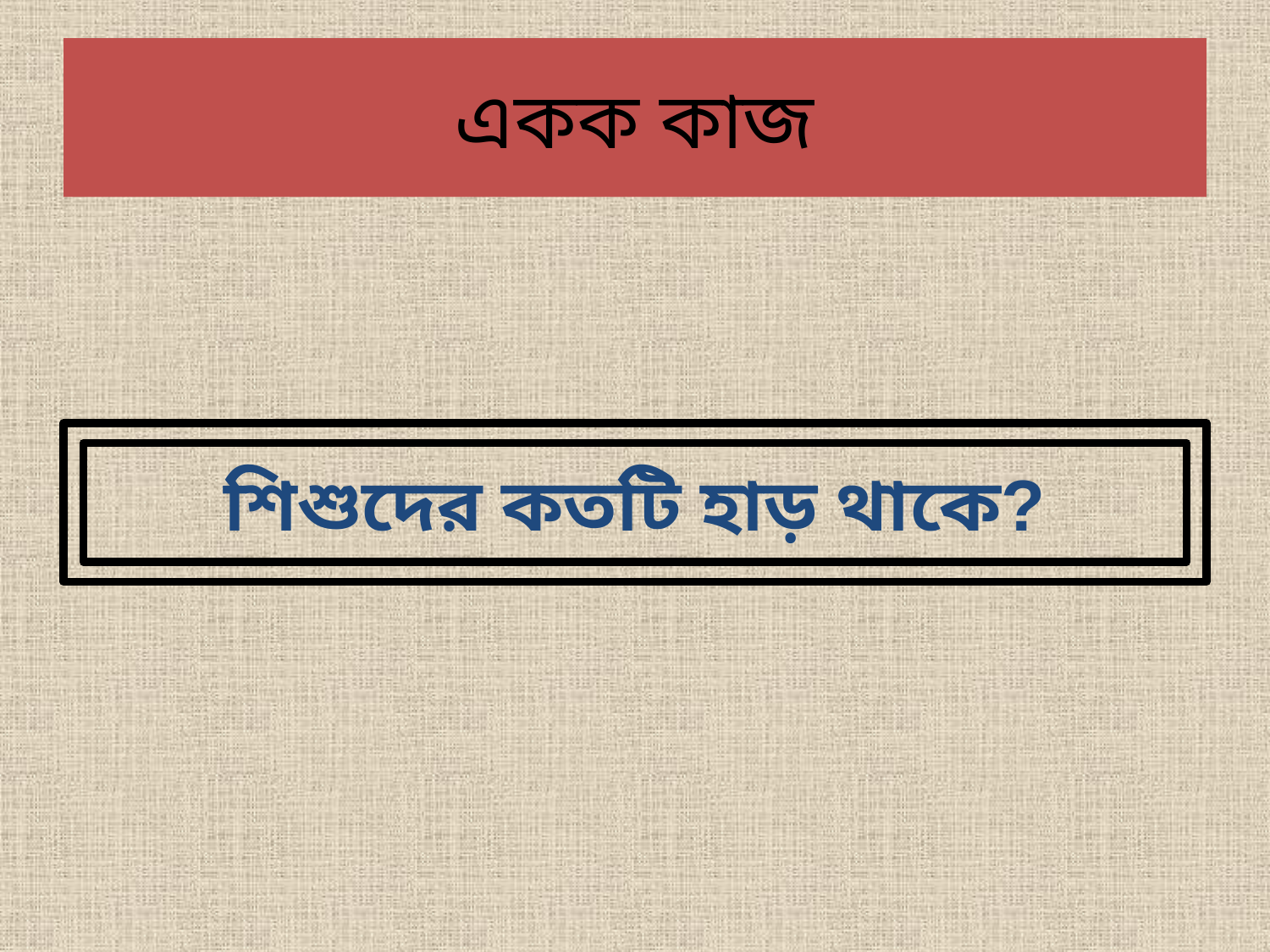

# একক কাজ
শিশুদের কতটি হাড় থাকে?